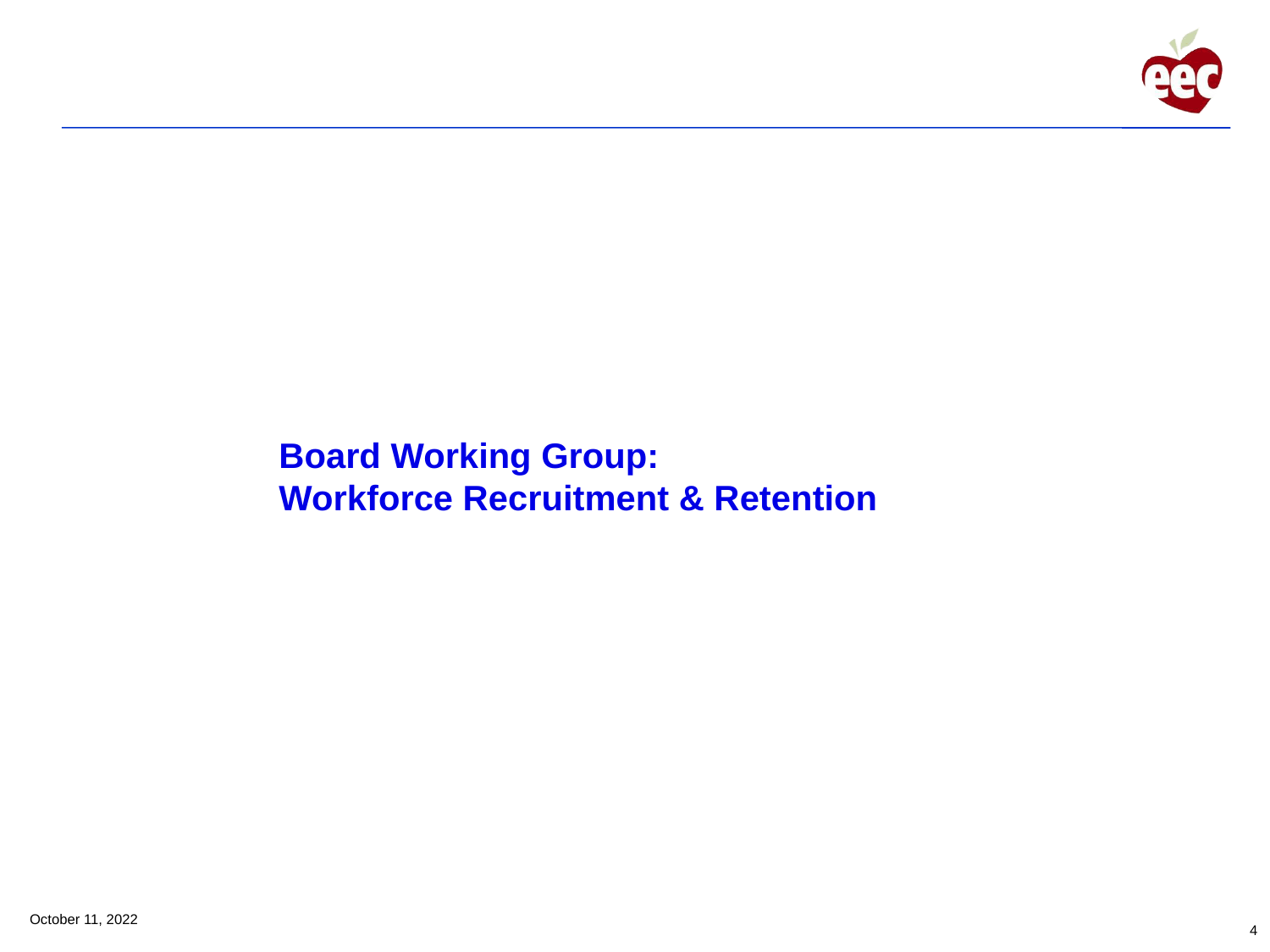

Board Working Group:
Workforce Recruitment & Retention
October 11, 2022
4